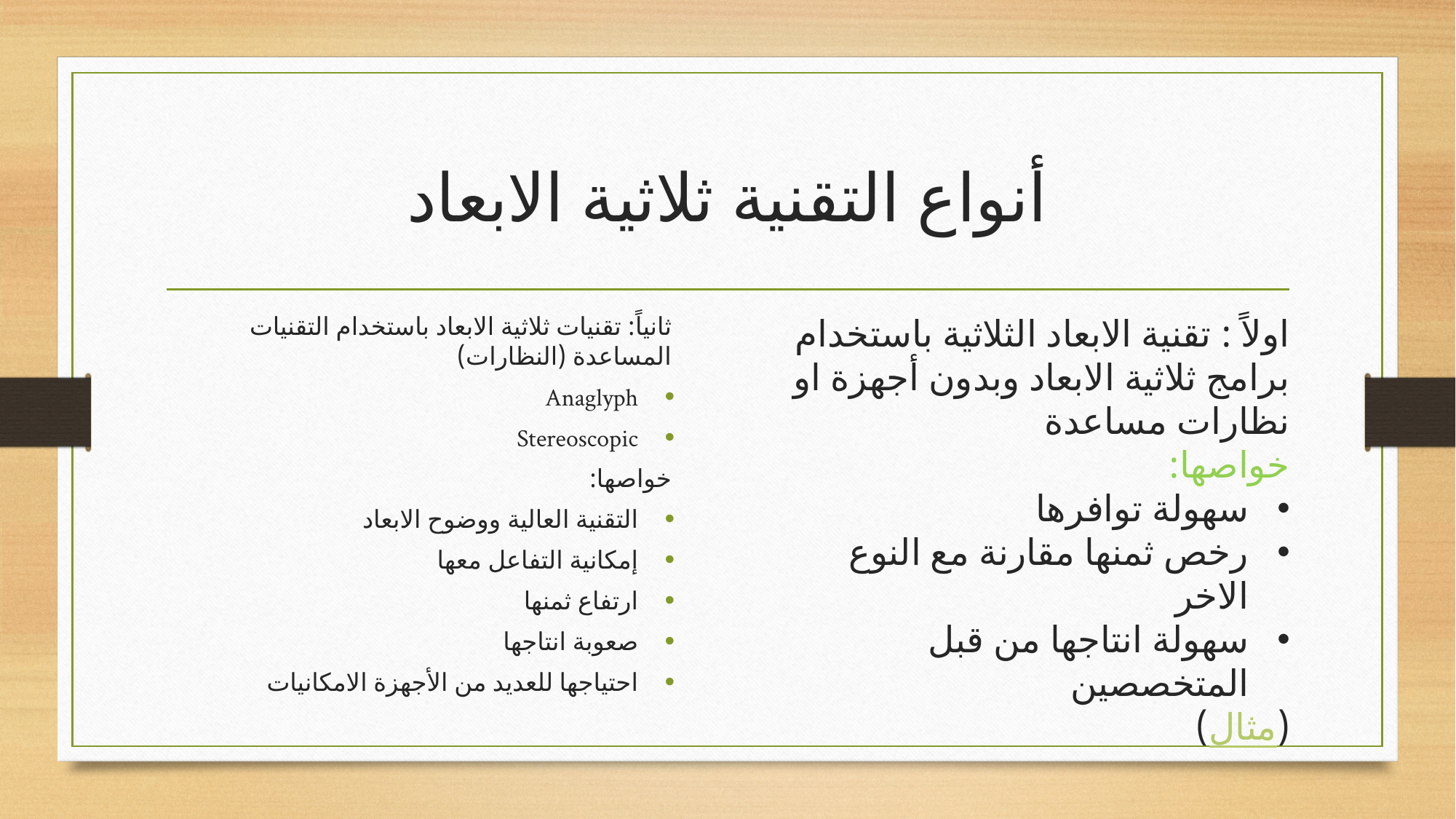

# أنواع التقنية ثلاثية الابعاد
ثانياً: تقنيات ثلاثية الابعاد باستخدام التقنيات المساعدة (النظارات)
Anaglyph
Stereoscopic
خواصها:
التقنية العالية ووضوح الابعاد
إمكانية التفاعل معها
ارتفاع ثمنها
صعوبة انتاجها
احتياجها للعديد من الأجهزة الامكانيات
اولاً : تقنية الابعاد الثلاثية باستخدام برامج ثلاثية الابعاد وبدون أجهزة او نظارات مساعدة
خواصها:
سهولة توافرها
رخص ثمنها مقارنة مع النوع الاخر
سهولة انتاجها من قبل المتخصصين
(مثال)